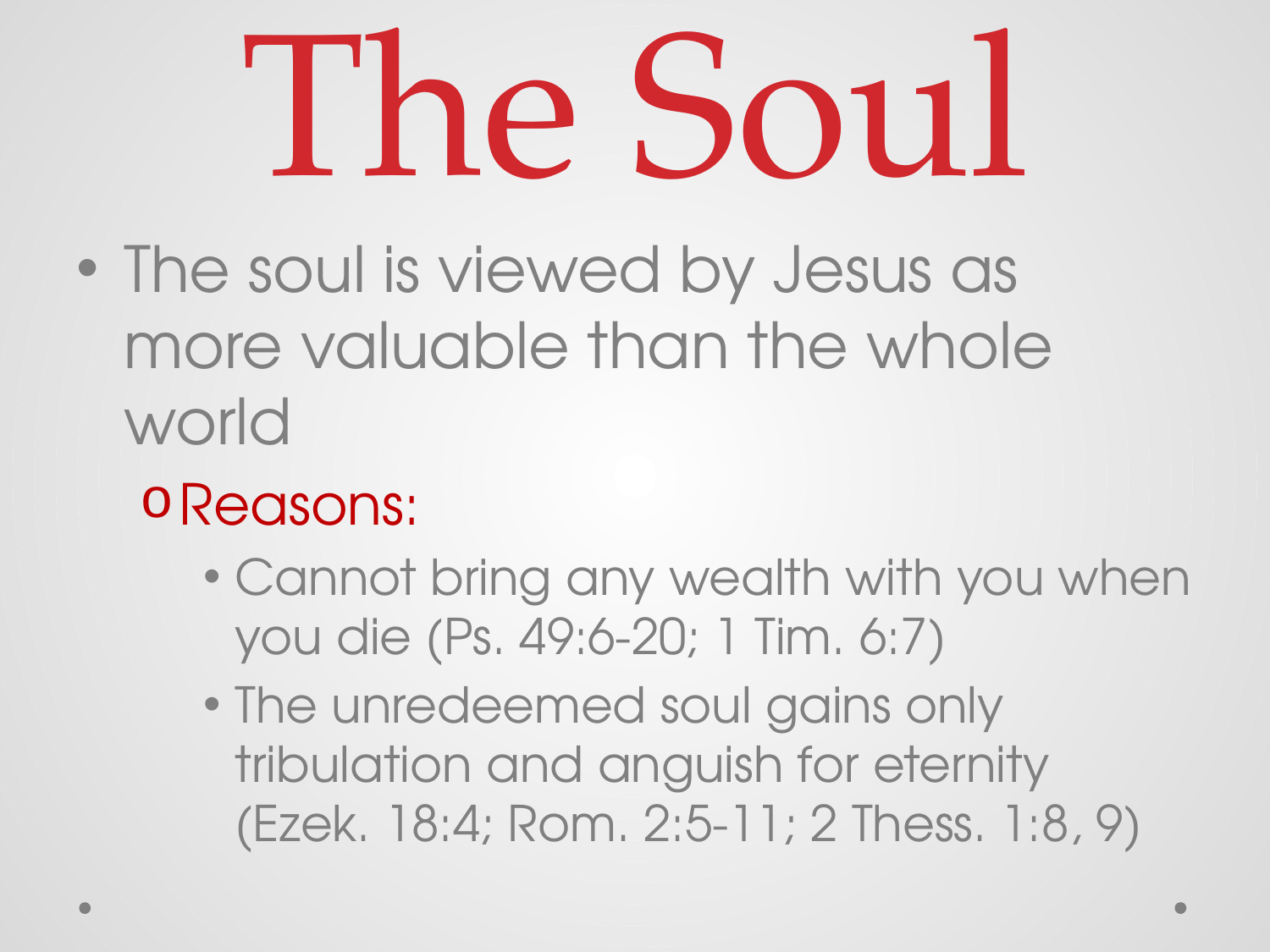

# The Soul
The soul is viewed by Jesus as more valuable than the whole world
Reasons:
Cannot bring any wealth with you when you die (Ps. 49:6-20; 1 Tim. 6:7)
The unredeemed soul gains only tribulation and anguish for eternity (Ezek. 18:4; Rom. 2:5-11; 2 Thess. 1:8, 9)